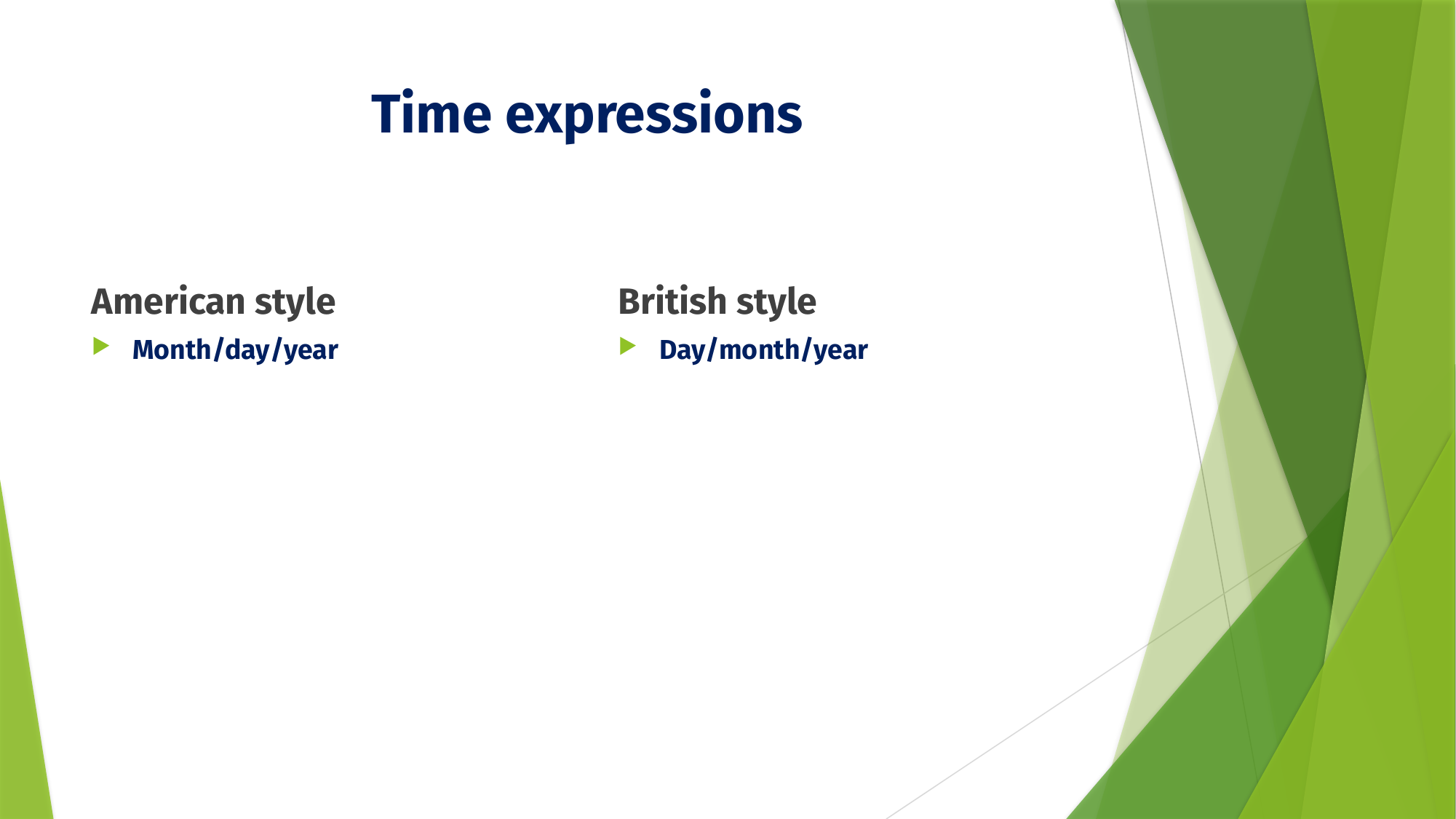

# Time expressions
American style
British style
Month/day/year

Day/month/year